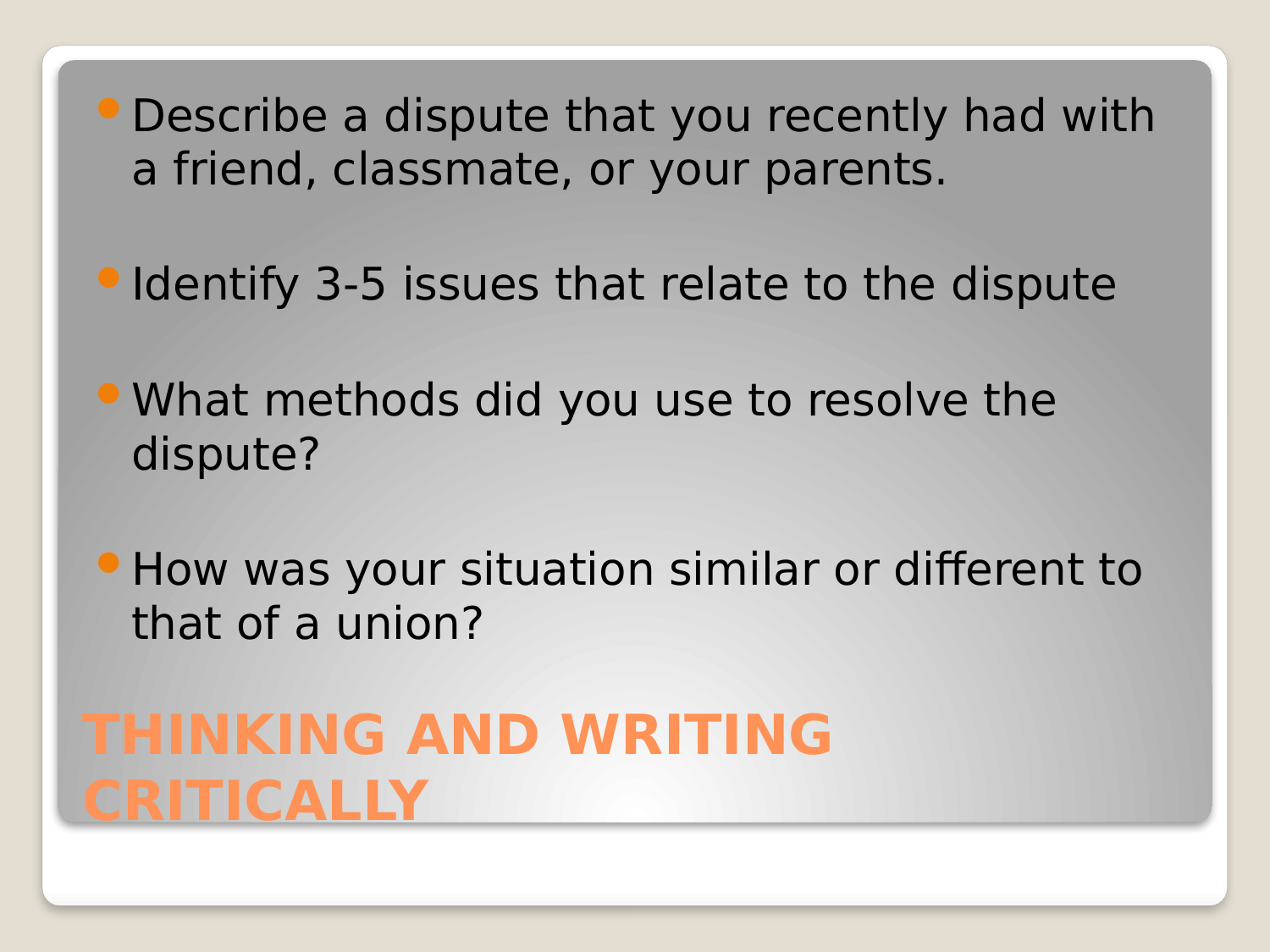

Describe a dispute that you recently had with a friend, classmate, or your parents.

Identify 3-5 issues that relate to the dispute

What methods did you use to resolve the dispute?

How was your situation similar or different to that of a union?
# THINKING AND WRITING CRITICALLY